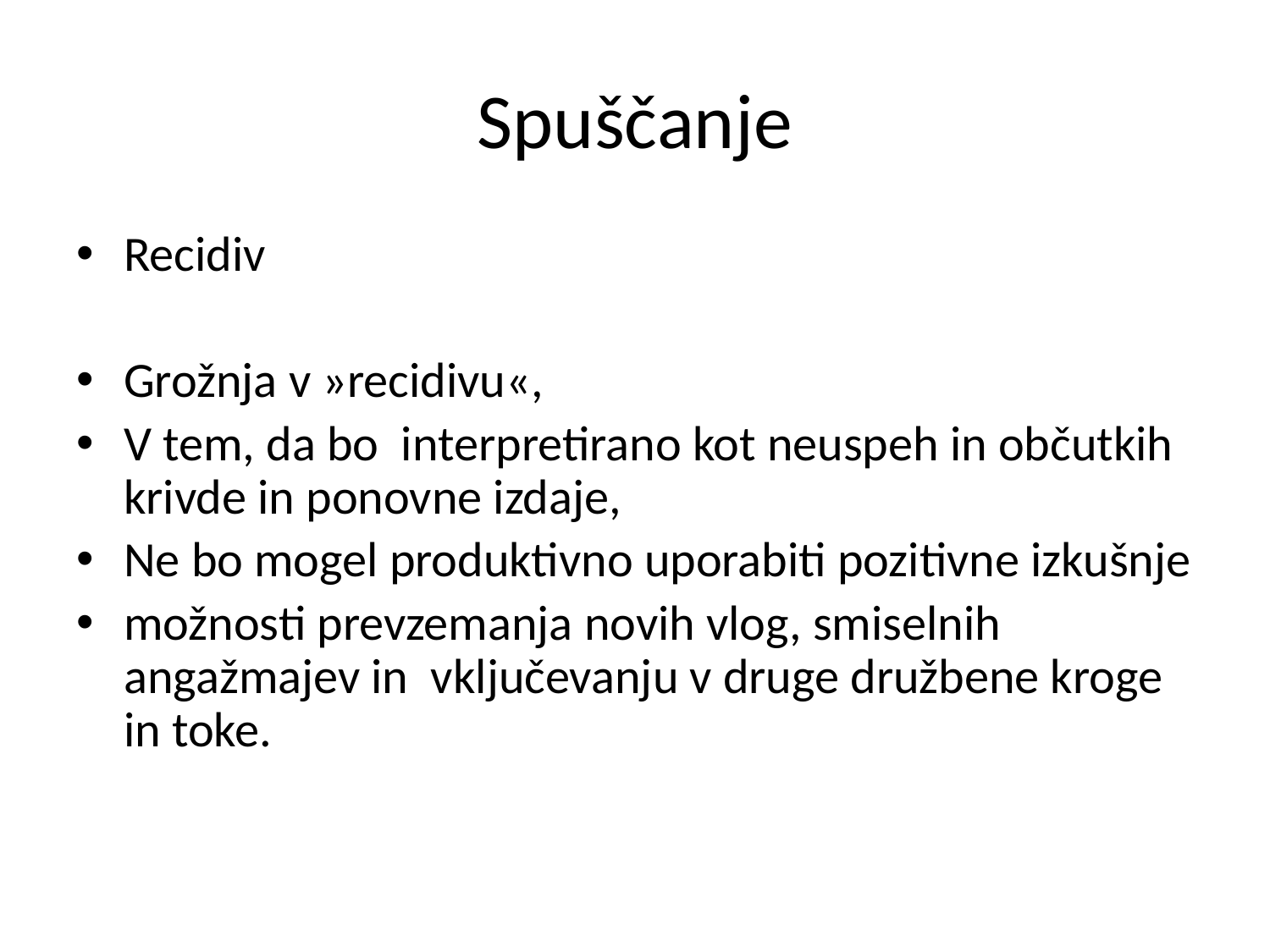

# Spuščanje
Recidiv

Grožnja v »recidivu«,
V tem, da bo  interpretirano kot neuspeh in občutkih krivde in ponovne izdaje,
Ne bo mogel produktivno uporabiti pozitivne izkušnje
možnosti prevzemanja novih vlog, smiselnih angažmajev in  vključevanju v druge družbene kroge in toke.